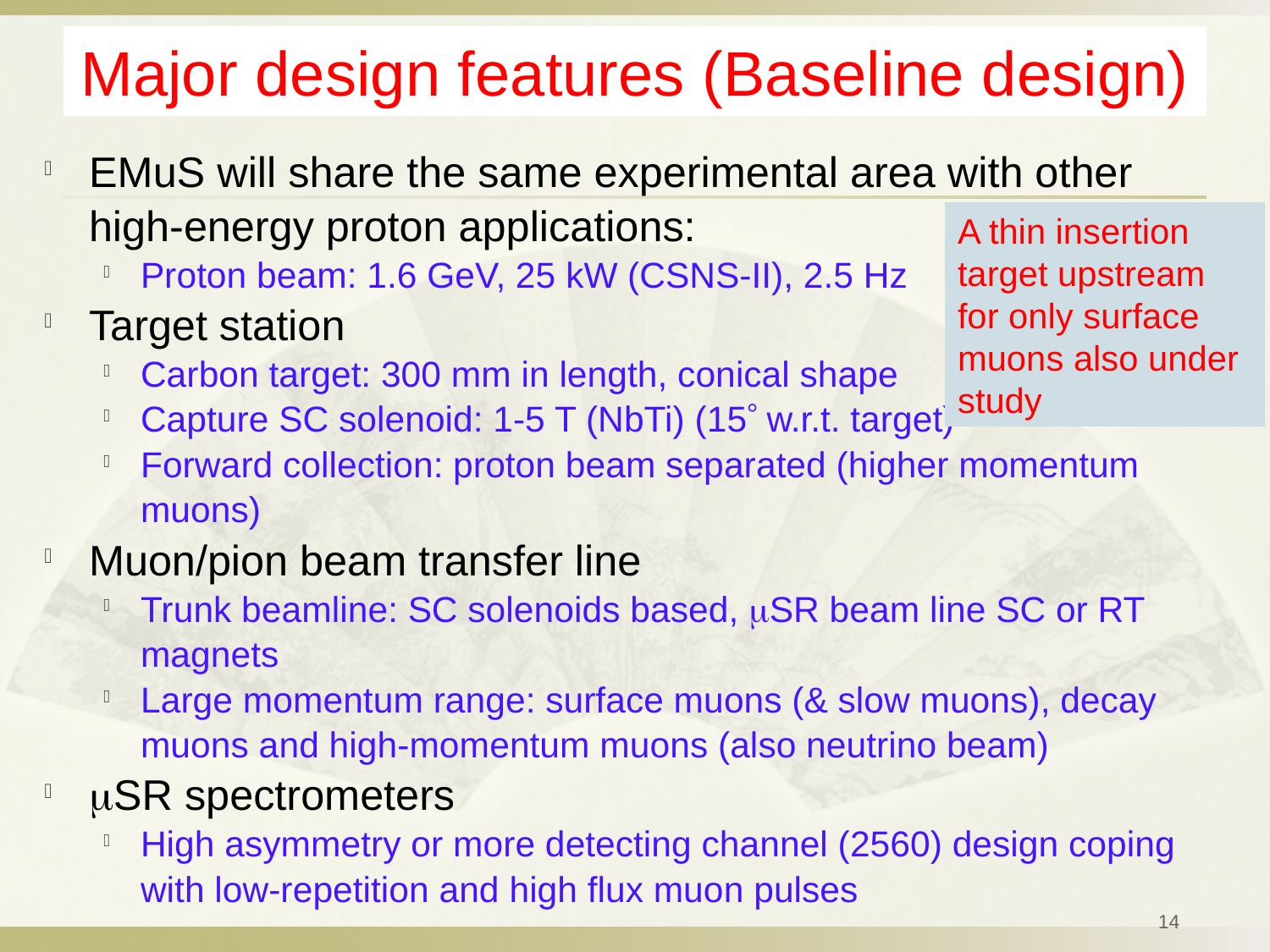

# Major design features (Baseline design)
EMuS will share the same experimental area with other high-energy proton applications:
Proton beam: 1.6 GeV, 25 kW (CSNS-II), 2.5 Hz
Target station
Carbon target: 300 mm in length, conical shape
Capture SC solenoid: 1-5 T (NbTi) (15° w.r.t. target)
Forward collection: proton beam separated (higher momentum muons)
Muon/pion beam transfer line
Trunk beamline: SC solenoids based, μSR beam line SC or RT magnets
Large momentum range: surface muons (& slow muons), decay muons and high-momentum muons (also neutrino beam)
μSR spectrometers
High asymmetry or more detecting channel (2560) design coping with low-repetition and high flux muon pulses
A thin insertion target upstream for only surface muons also under study
14